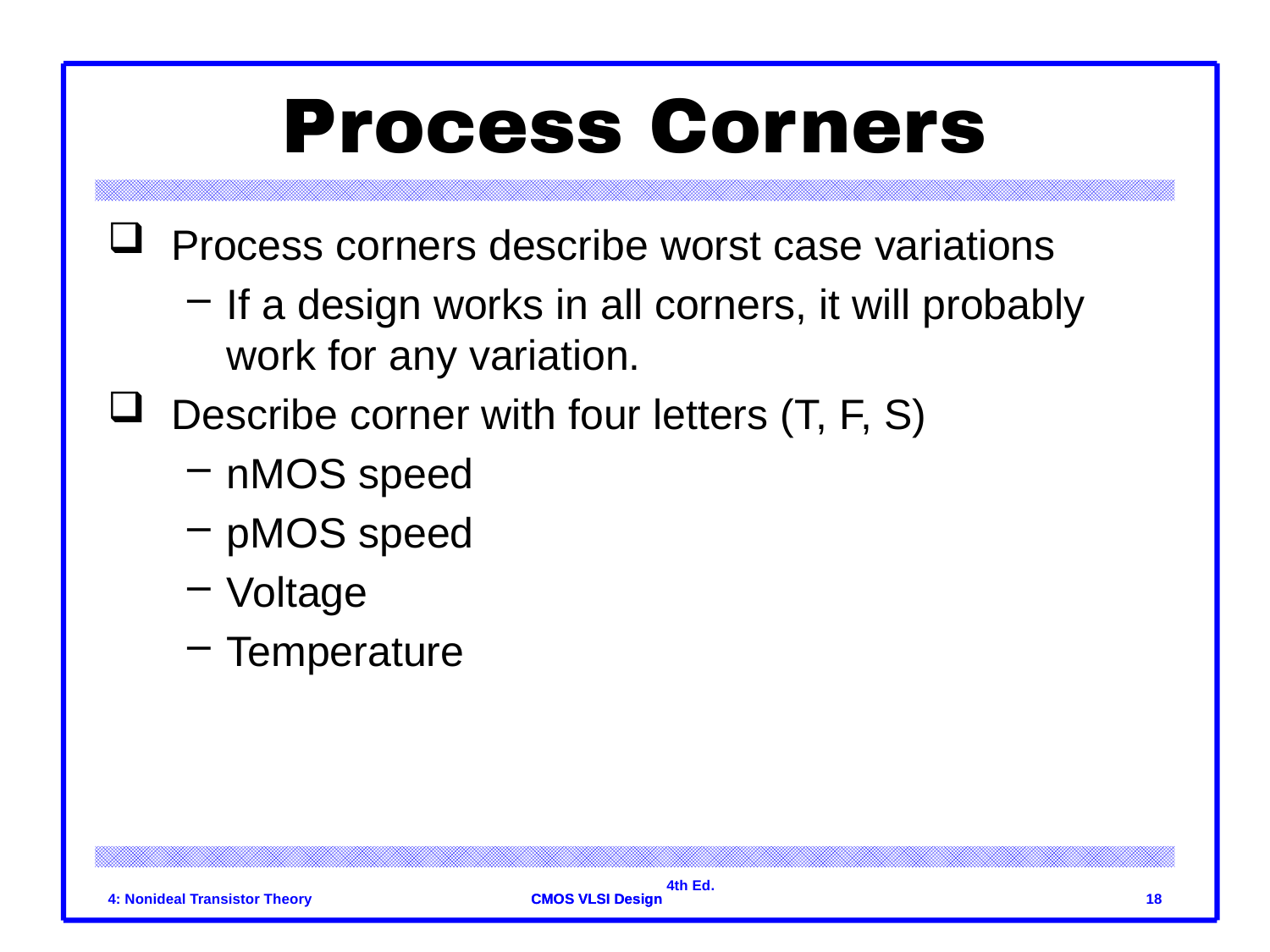

# Process Corners
Process corners describe worst case variations
If a design works in all corners, it will probably work for any variation.
Describe corner with four letters (T, F, S)
nMOS speed
pMOS speed
Voltage
Temperature
4: Nonideal Transistor Theory
18